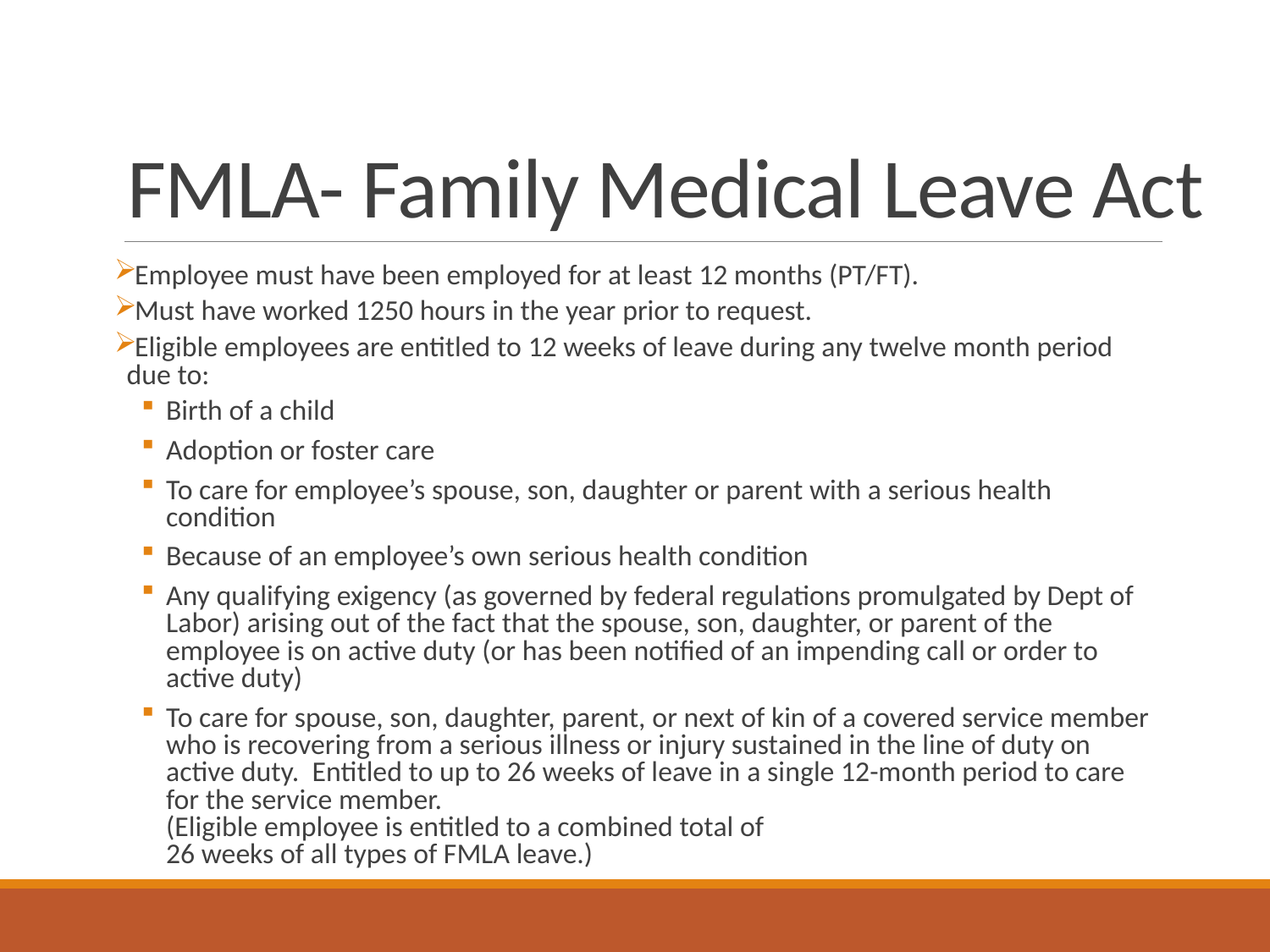

# FMLA- Family Medical Leave Act
Employee must have been employed for at least 12 months (PT/FT).
Must have worked 1250 hours in the year prior to request.
Eligible employees are entitled to 12 weeks of leave during any twelve month period due to:
Birth of a child
Adoption or foster care
To care for employee’s spouse, son, daughter or parent with a serious health condition
Because of an employee’s own serious health condition
Any qualifying exigency (as governed by federal regulations promulgated by Dept of Labor) arising out of the fact that the spouse, son, daughter, or parent of the employee is on active duty (or has been notified of an impending call or order to active duty)
To care for spouse, son, daughter, parent, or next of kin of a covered service member who is recovering from a serious illness or injury sustained in the line of duty on active duty.  Entitled to up to 26 weeks of leave in a single 12-month period to care for the service member.
(Eligible employee is entitled to a combined total of
26 weeks of all types of FMLA leave.)